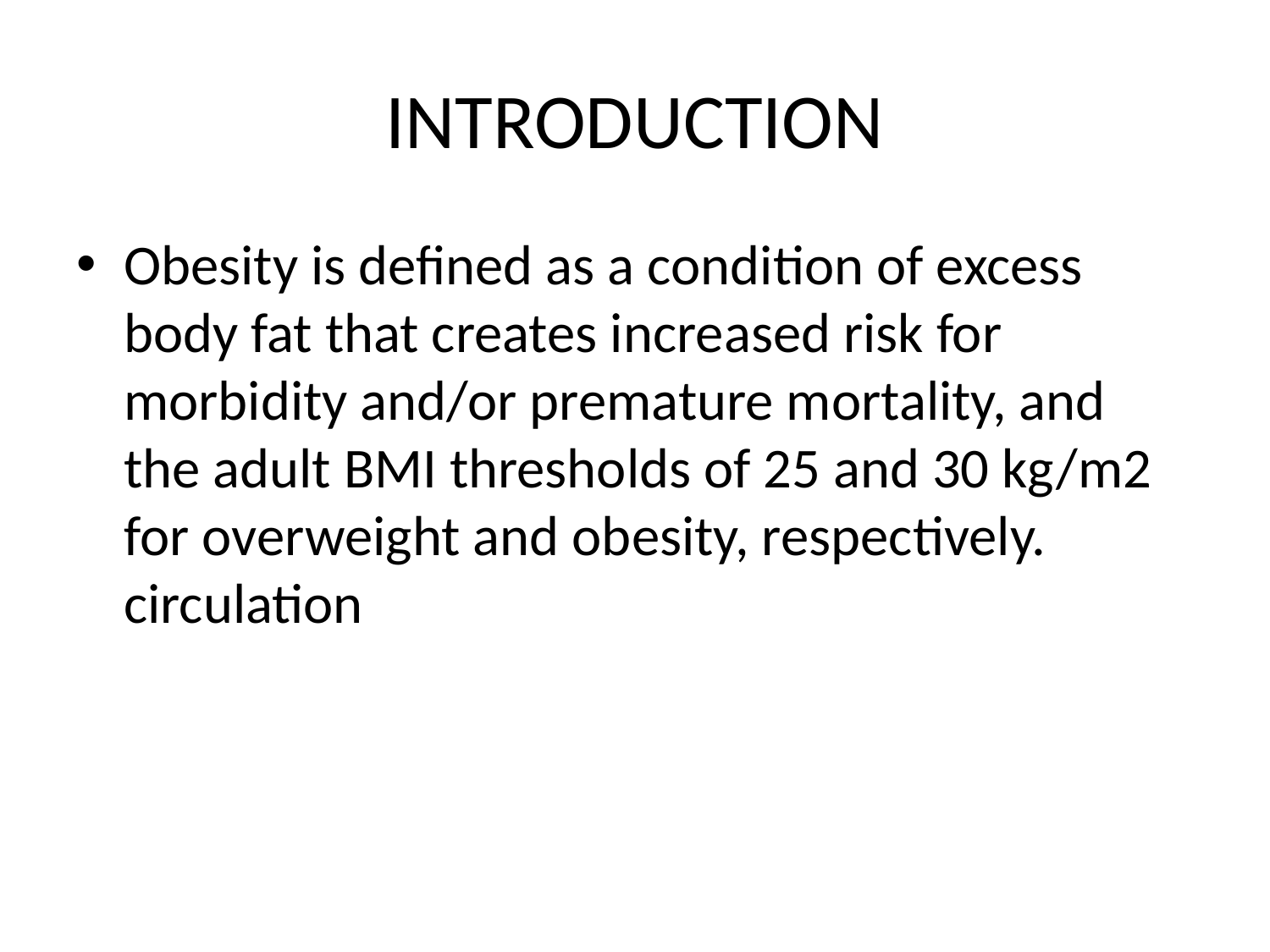

# INTRODUCTION
Obesity is defined as a condition of excess body fat that creates increased risk for morbidity and/or premature mortality, and the adult BMI thresholds of 25 and 30 kg/m2 for overweight and obesity, respectively. circulation